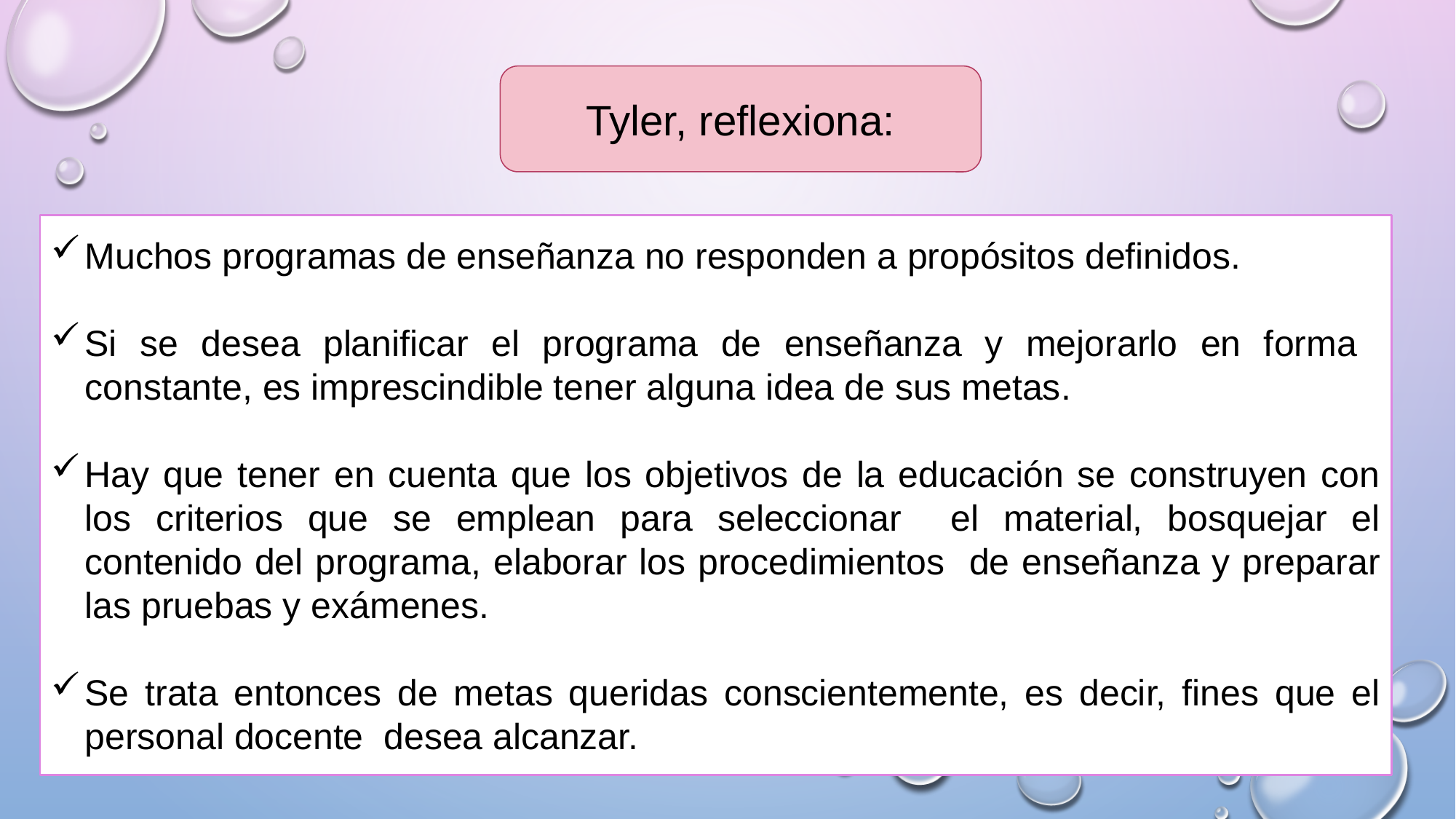

Tyler, reflexiona:
Muchos programas de enseñanza no responden a propósitos definidos.

Si se desea planificar el programa de enseñanza y mejorarlo en forma  constante, es imprescindible tener alguna idea de sus metas.

Hay que tener en cuenta que los objetivos de la educación se construyen con los criterios que se emplean para seleccionar  el material, bosquejar el contenido del programa, elaborar los procedimientos  de enseñanza y preparar las pruebas y exámenes.

Se trata entonces de metas queridas conscientemente, es decir, fines que el personal docente  desea alcanzar.